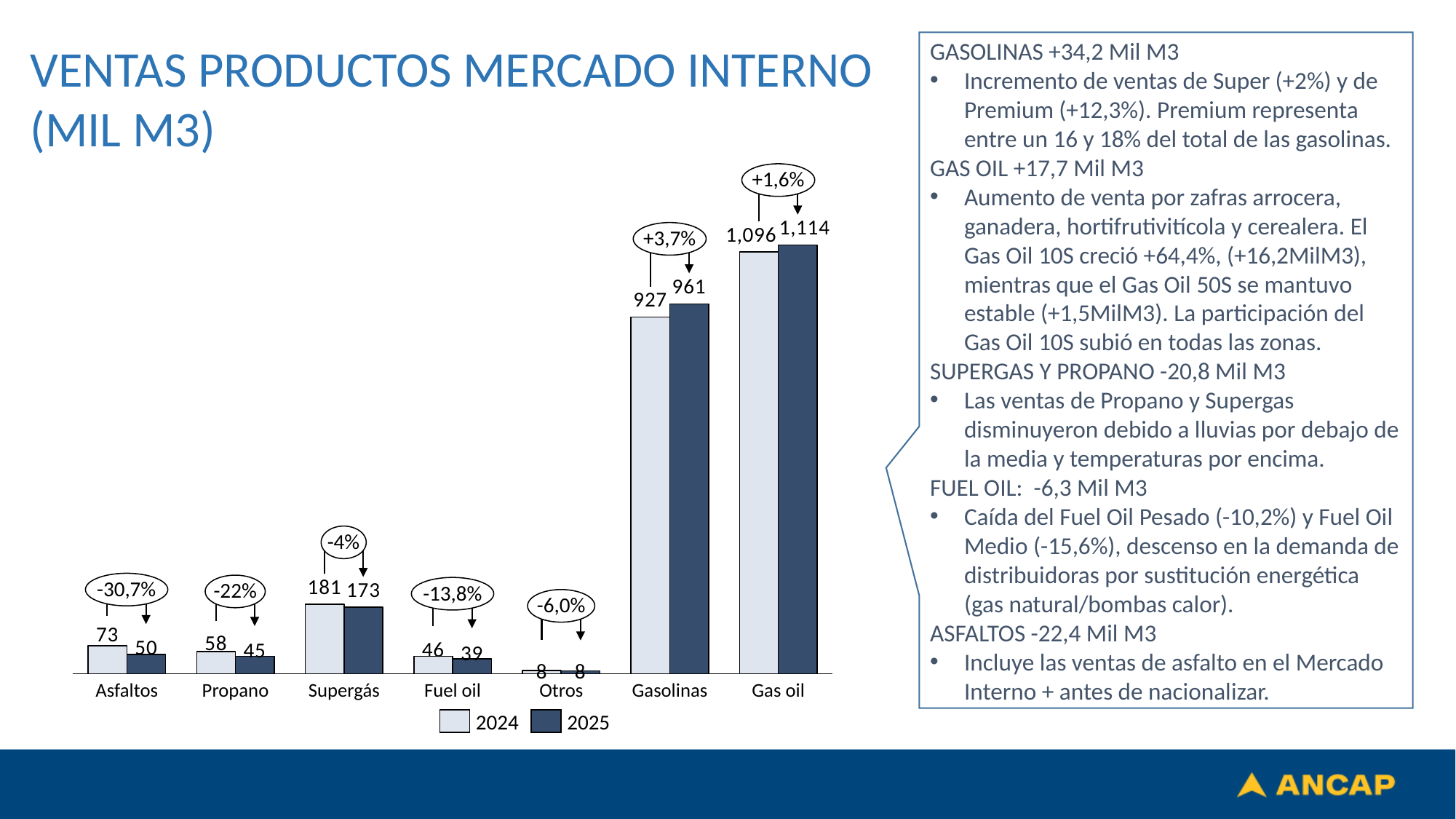

VENTAS PRODUCTOS MERCADO INTERNO
(MIL M3)
GASOLINAS +34,2 Mil M3
Incremento de ventas de Super (+2%) y de Premium (+12,3%). Premium representa entre un 16 y 18% del total de las gasolinas.
GAS OIL +17,7 Mil M3
Aumento de venta por zafras arrocera, ganadera, hortifrutivitícola y cerealera. El Gas Oil 10S creció +64,4%, (+16,2MilM3), mientras que el Gas Oil 50S se mantuvo estable (+1,5MilM3). La participación del Gas Oil 10S subió en todas las zonas.
SUPERGAS Y PROPANO -20,8 Mil M3
Las ventas de Propano y Supergas disminuyeron debido a lluvias por debajo de la media y temperaturas por encima.
FUEL OIL:  -6,3 Mil M3
Caída del Fuel Oil Pesado (-10,2%) y Fuel Oil Medio (-15,6%), descenso en la demanda de distribuidoras por sustitución energética (gas natural/bombas calor).
ASFALTOS -22,4 Mil M3
Incluye las ventas de asfalto en el Mercado Interno + antes de nacionalizar.
+1,6%

### Chart

| Category |  |  |
|---|---|---|
+3,7%
-4%
-30,7%
-22%
-13,8%
-6,0%
Asfaltos
Propano
Supergás
Fuel oil
Otros
Gasolinas
Gas oil

2024
2025